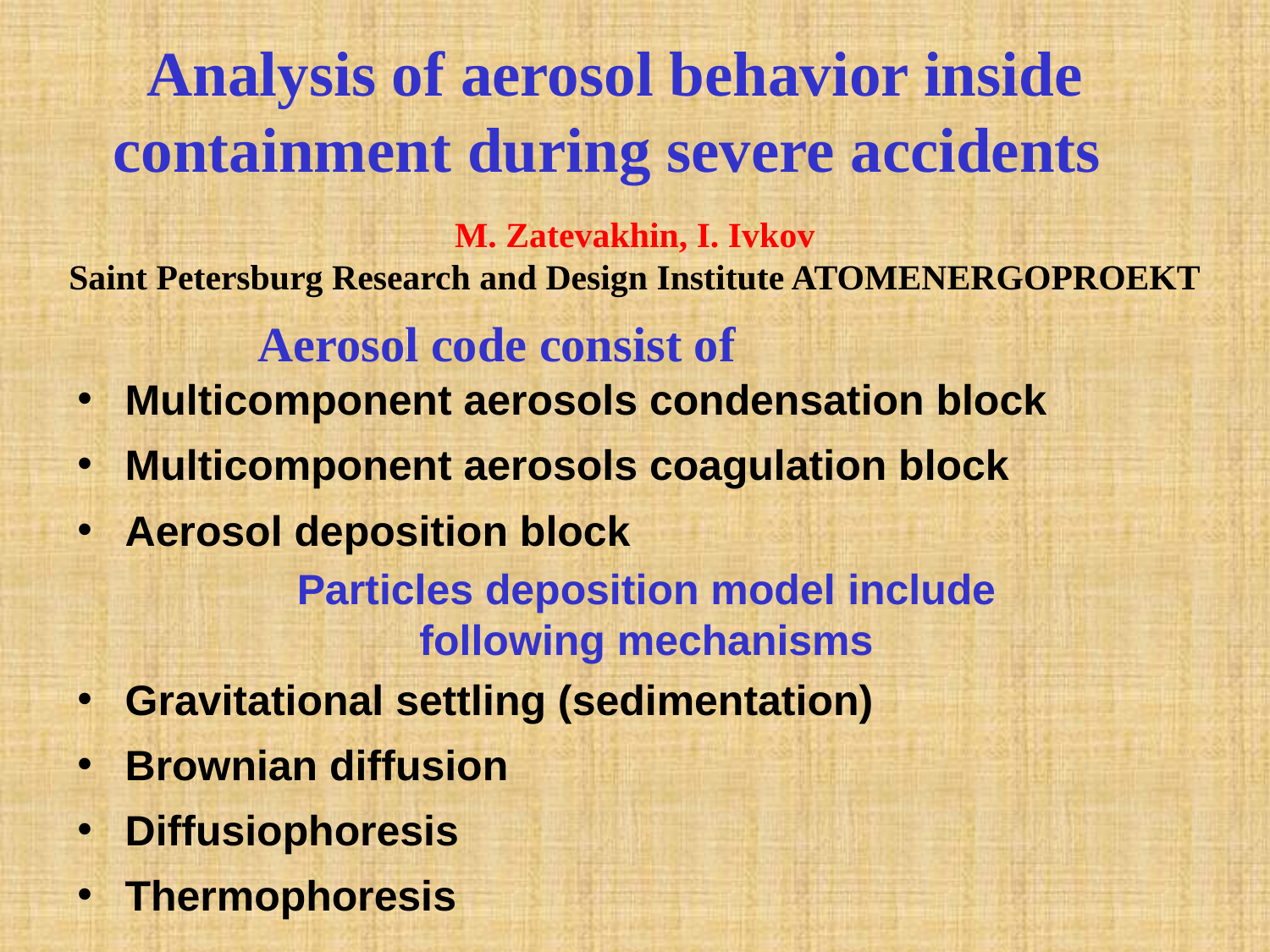

Analysis of aerosol behavior inside containment during severe accidents
M. Zatevakhin, I. Ivkov
 Saint Petersburg Research and Design Institute ATOMENERGOPROEKT
Aerosol code consist of
Multicomponent aerosols condensation block
Multicomponent aerosols coagulation block
Aerosol deposition block
Particles deposition model include
following mechanisms
Gravitational settling (sedimentation)
Brownian diffusion
Diffusiophoresis
Thermophoresis